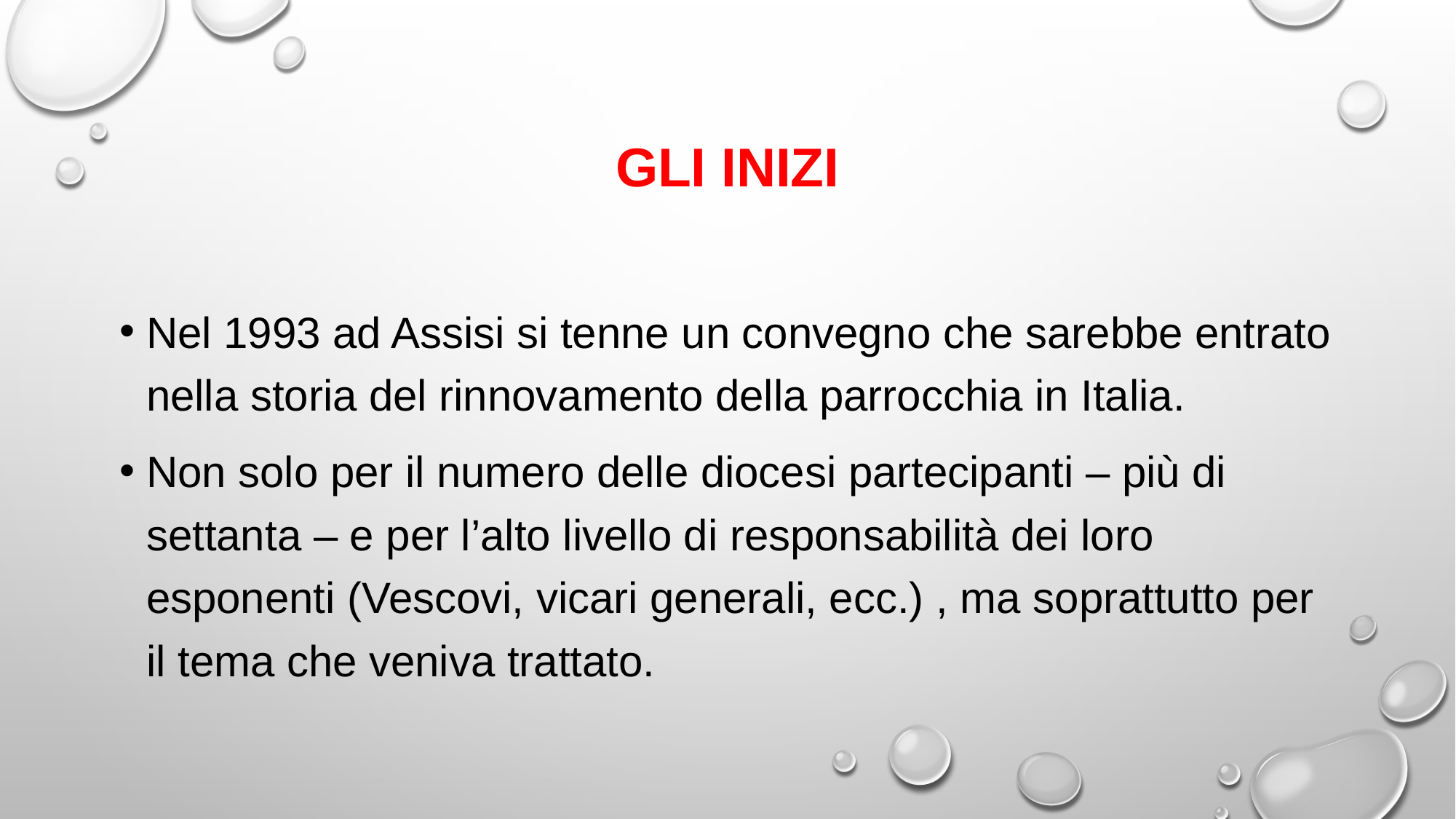

# Gli inizi
Nel 1993 ad Assisi si tenne un convegno che sarebbe entrato nella storia del rinnovamento della parrocchia in Italia.
Non solo per il numero delle diocesi partecipanti – più di settanta – e per l’alto livello di responsabilità dei loro esponenti (Vescovi, vicari generali, ecc.) , ma soprattutto per il tema che veniva trattato.